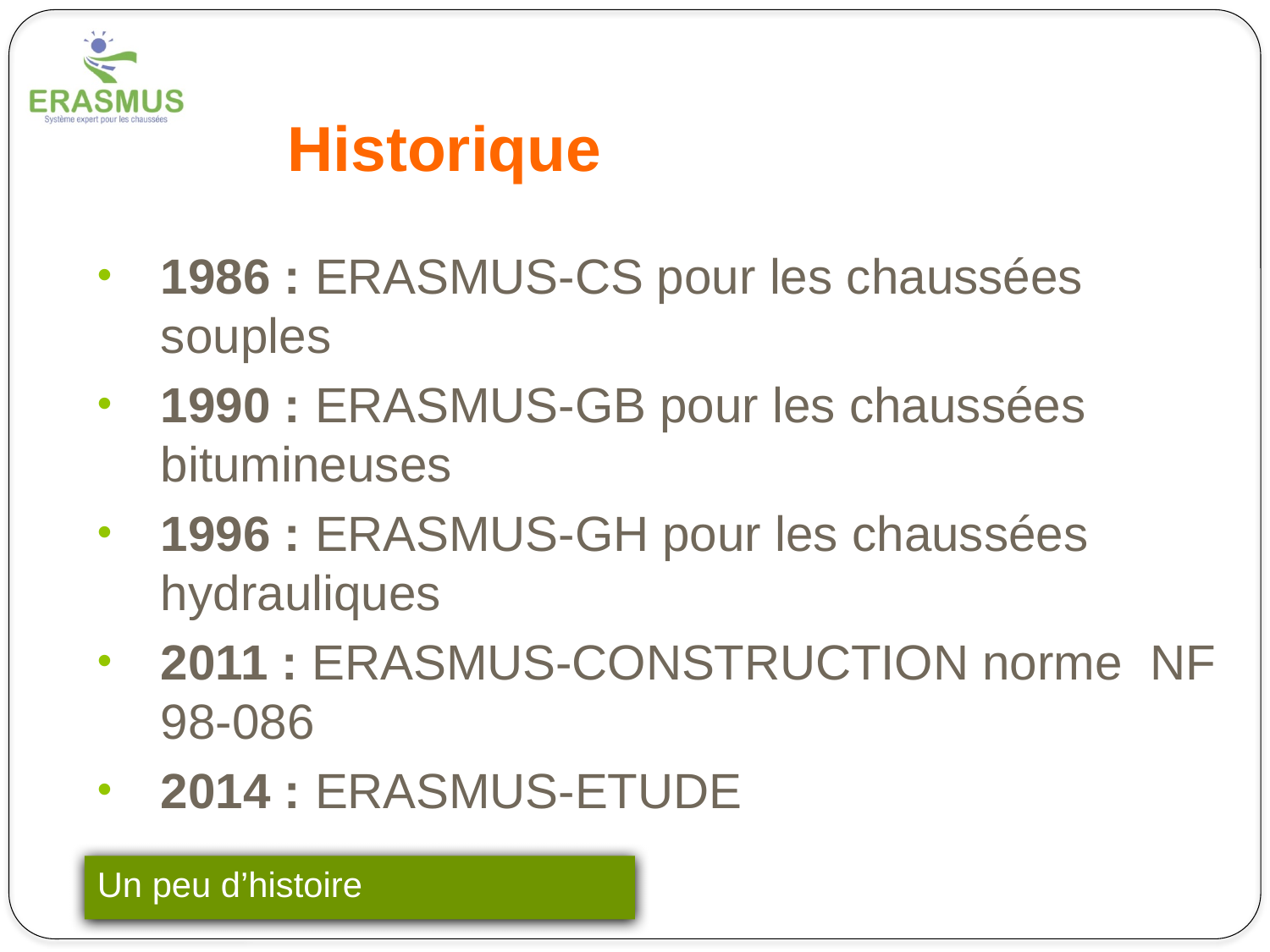

# Historique
1986 : ERASMUS-CS pour les chaussées souples
1990 : ERASMUS-GB pour les chaussées bitumineuses
1996 : ERASMUS-GH pour les chaussées hydrauliques
2011 : ERASMUS-CONSTRUCTION norme  NF 98-086
2014 : ERASMUS-ETUDE
Un peu d’histoire